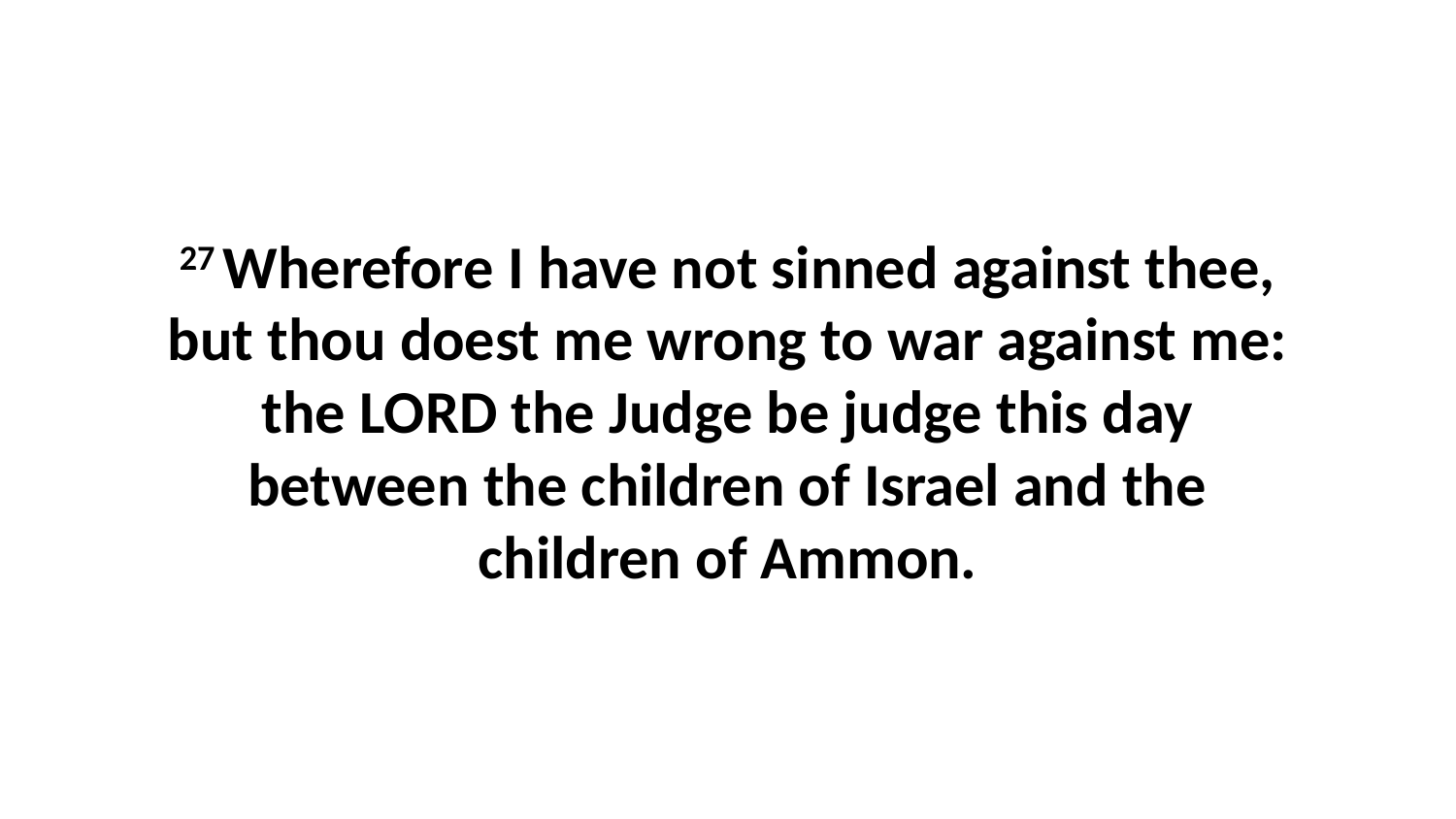

27 Wherefore I have not sinned against thee, but thou doest me wrong to war against me: the LORD the Judge be judge this day between the children of Israel and the children of Ammon.